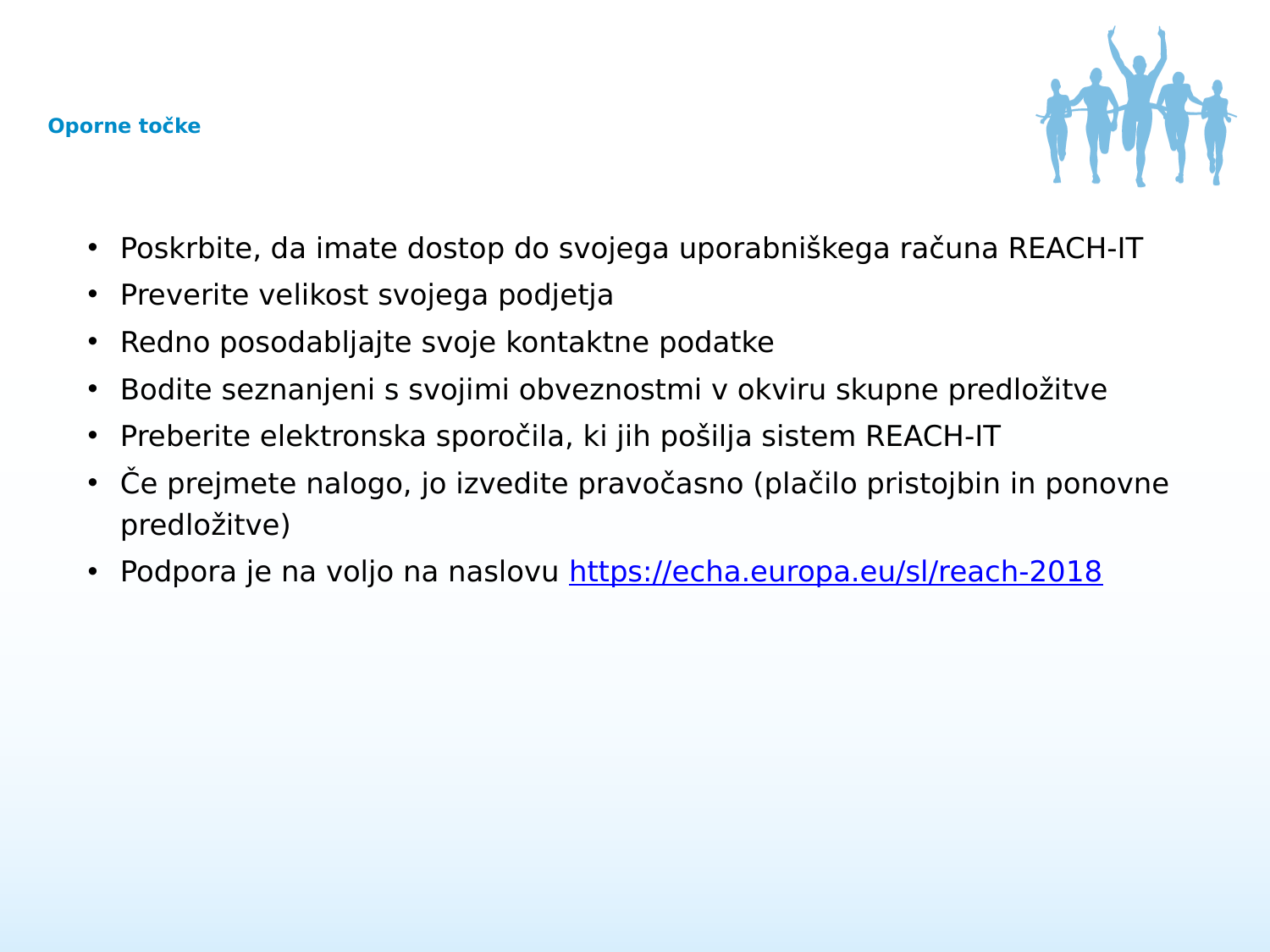

# Oporne točke
Poskrbite, da imate dostop do svojega uporabniškega računa REACH-IT
Preverite velikost svojega podjetja
Redno posodabljajte svoje kontaktne podatke
Bodite seznanjeni s svojimi obveznostmi v okviru skupne predložitve
Preberite elektronska sporočila, ki jih pošilja sistem REACH-IT
Če prejmete nalogo, jo izvedite pravočasno (plačilo pristojbin in ponovne predložitve)
Podpora je na voljo na naslovu https://echa.europa.eu/sl/reach-2018

20